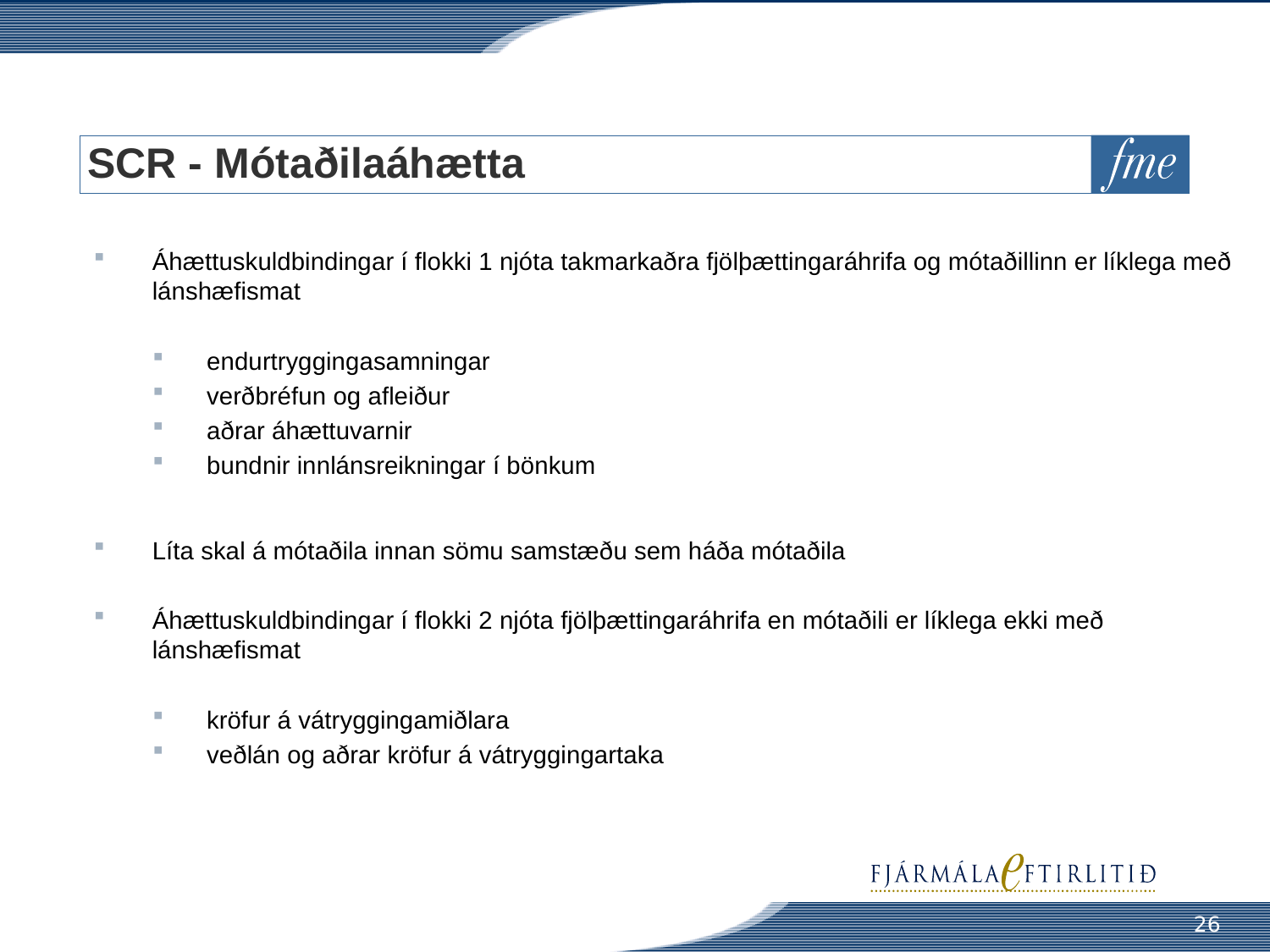

# SCR - Mótaðilaáhætta
Áhættuskuldbindingar í flokki 1 njóta takmarkaðra fjölþættingaráhrifa og mótaðillinn er líklega með lánshæfismat

endurtryggingasamningar
verðbréfun og afleiður
aðrar áhættuvarnir
bundnir innlánsreikningar í bönkum

Líta skal á mótaðila innan sömu samstæðu sem háða mótaðila

Áhættuskuldbindingar í flokki 2 njóta fjölþættingaráhrifa en mótaðili er líklega ekki með lánshæfismat

kröfur á vátryggingamiðlara
veðlán og aðrar kröfur á vátryggingartaka

26